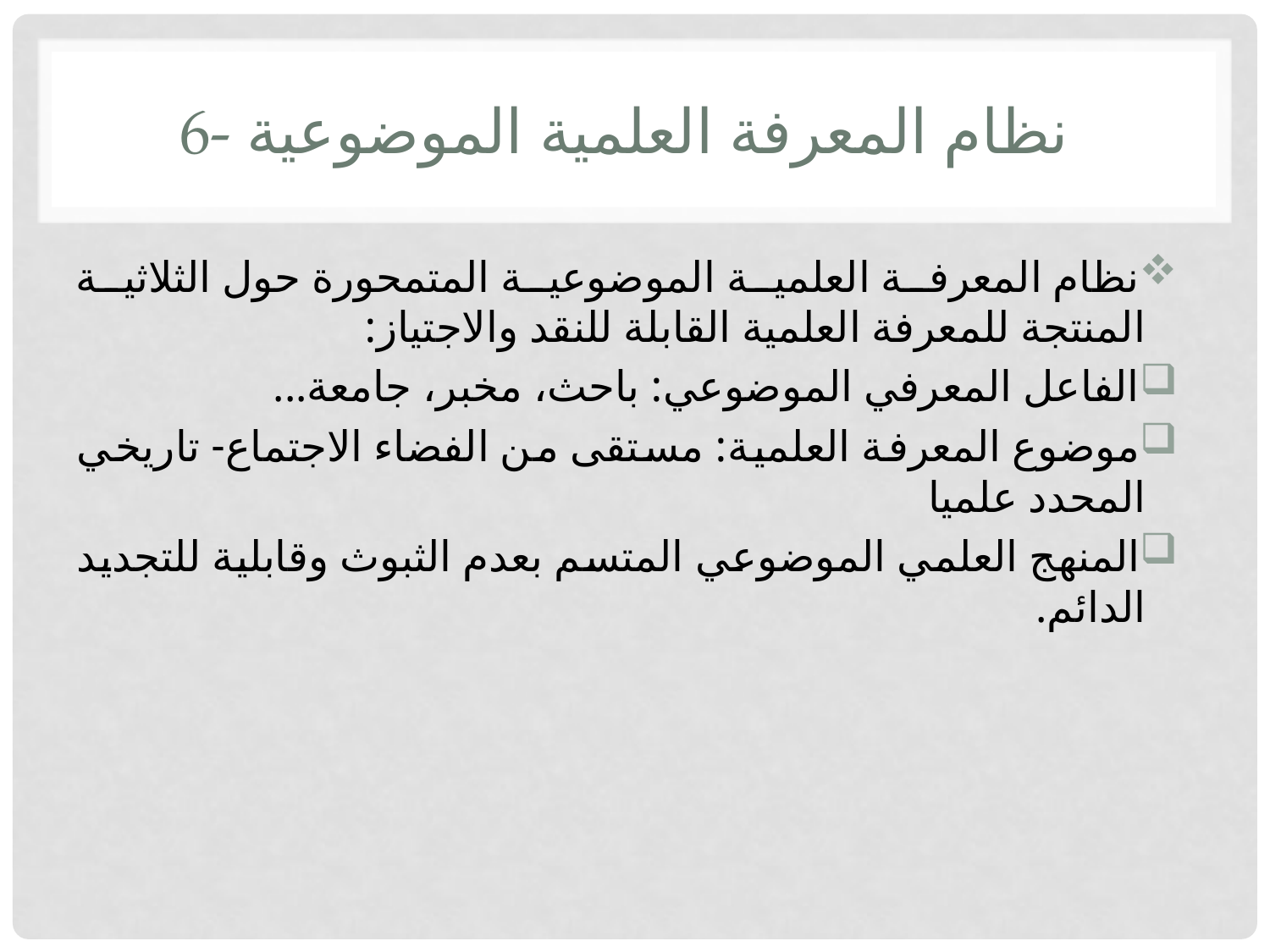

# 6- نظام المعرفة العلمية الموضوعية
نظام المعرفة العلمية الموضوعية المتمحورة حول الثلاثية المنتجة للمعرفة العلمية القابلة للنقد والاجتياز:
الفاعل المعرفي الموضوعي: باحث، مخبر، جامعة...
موضوع المعرفة العلمية: مستقى من الفضاء الاجتماع- تاريخي المحدد علميا
المنهج العلمي الموضوعي المتسم بعدم الثبوث وقابلية للتجديد الدائم.